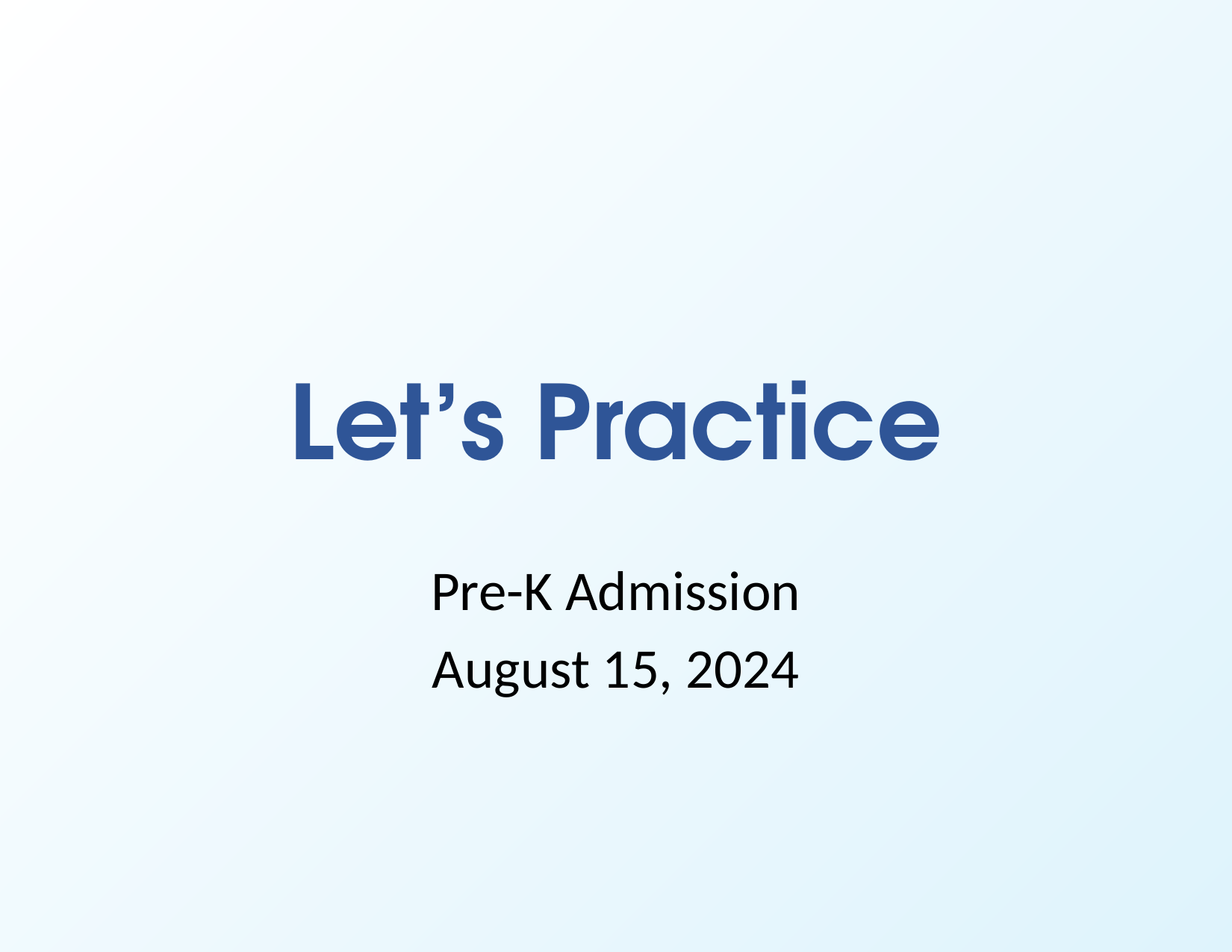

# Let’s Practice
Pre-K Admission
August 15, 2024